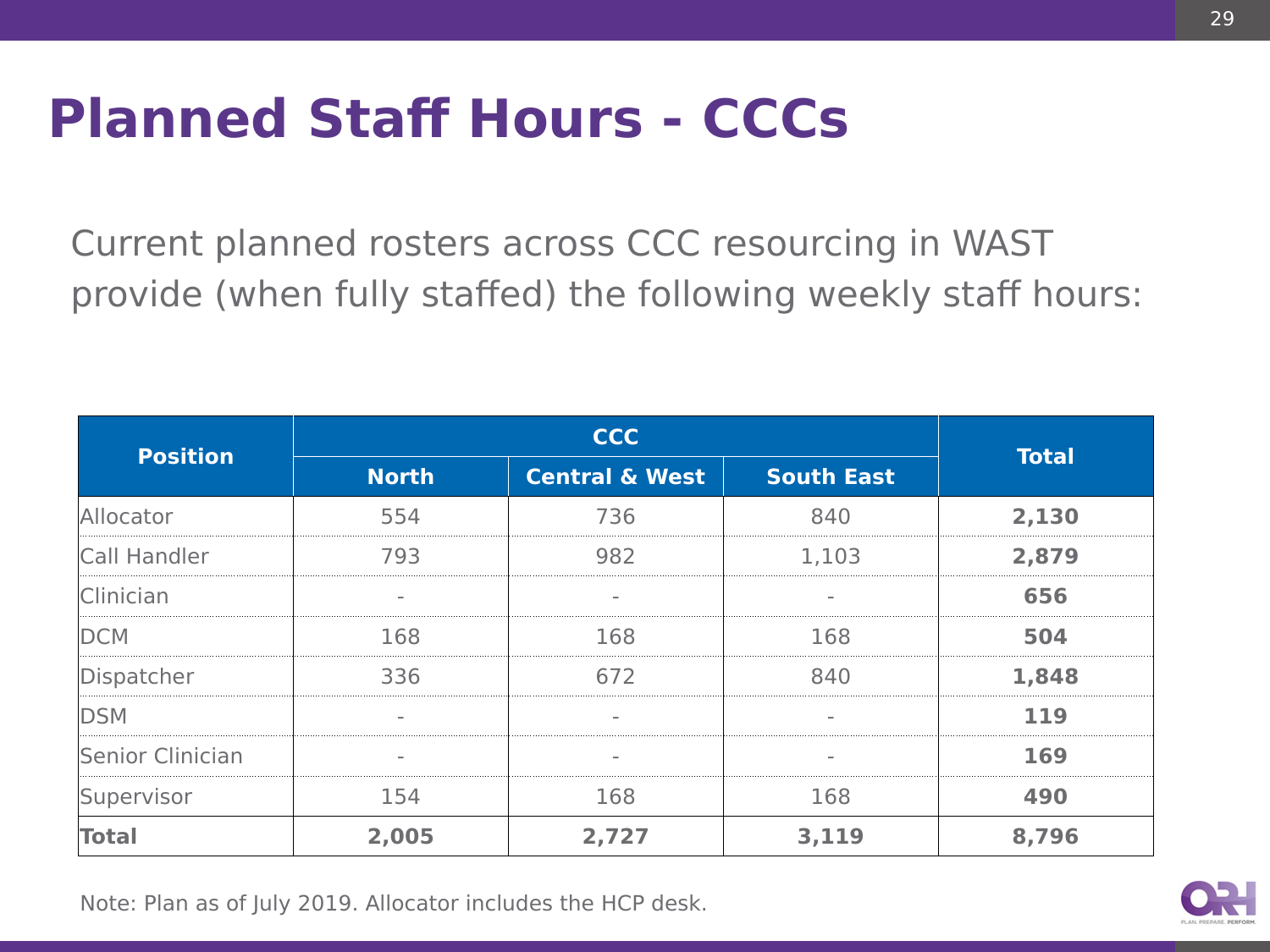

29
# Planned Staff Hours - CCCs
Current planned rosters across CCC resourcing in WAST provide (when fully staffed) the following weekly staff hours:

|  |  |  |  |  |
| --- | --- | --- | --- | --- |
| Position | CCC |  |  | Total |
|  | North | Central & West | South East |  |
| Allocator | 554 | 736 | 840 | 2,130 |
| Call Handler | 793 | 982 | 1,103 | 2,879 |
| Clinician | - | - | - | 656 |
| DCM | 168 | 168 | 168 | 504 |
| Dispatcher | 336 | 672 | 840 | 1,848 |
| DSM | - | - | - | 119 |
| Senior Clinician | - | - | - | 169 |
| Supervisor | 154 | 168 | 168 | 490 |
| Total | 2,005 | 2,727 | 3,119 | 8,796 |
Note: Plan as of July 2019. Allocator includes the HCP desk.